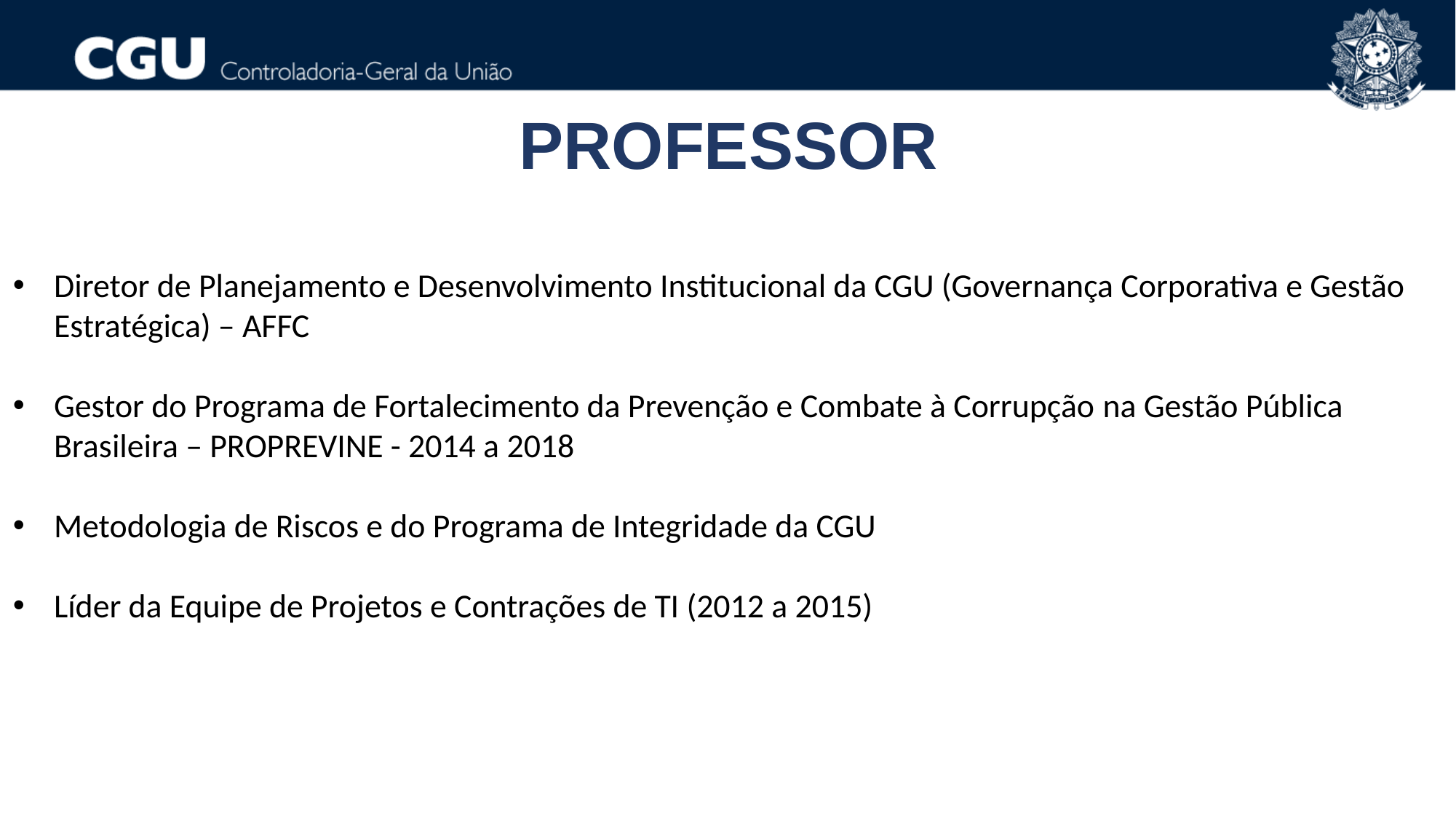

PROFESSOR
Diretor de Planejamento e Desenvolvimento Institucional da CGU (Governança Corporativa e Gestão Estratégica) – AFFC

Gestor do Programa de Fortalecimento da Prevenção e Combate à Corrupção na Gestão Pública Brasileira – PROPREVINE - 2014 a 2018

Metodologia de Riscos e do Programa de Integridade da CGU

Líder da Equipe de Projetos e Contrações de TI (2012 a 2015)